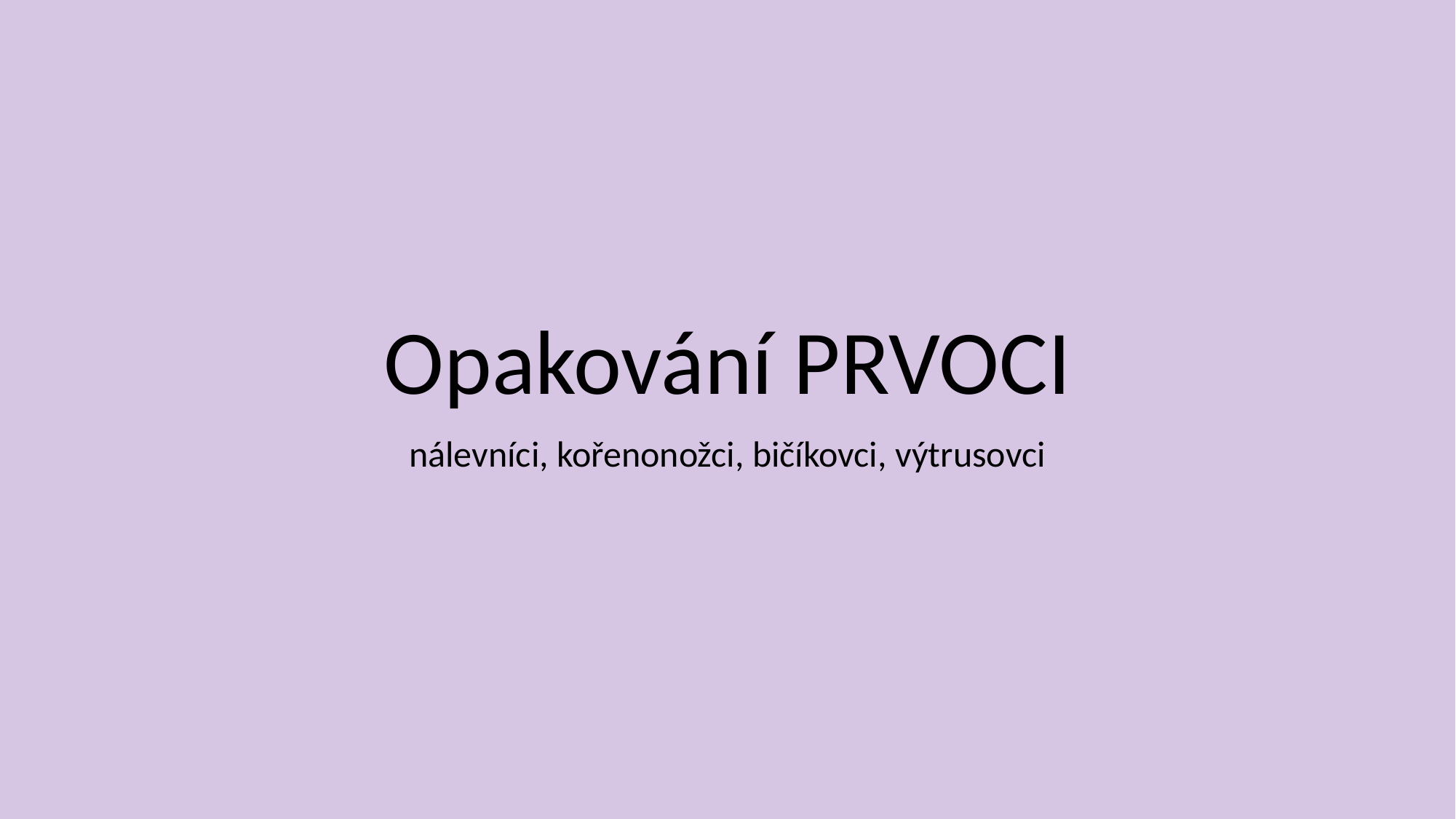

# Opakování PRVOCI
nálevníci, kořenonožci, bičíkovci, výtrusovci